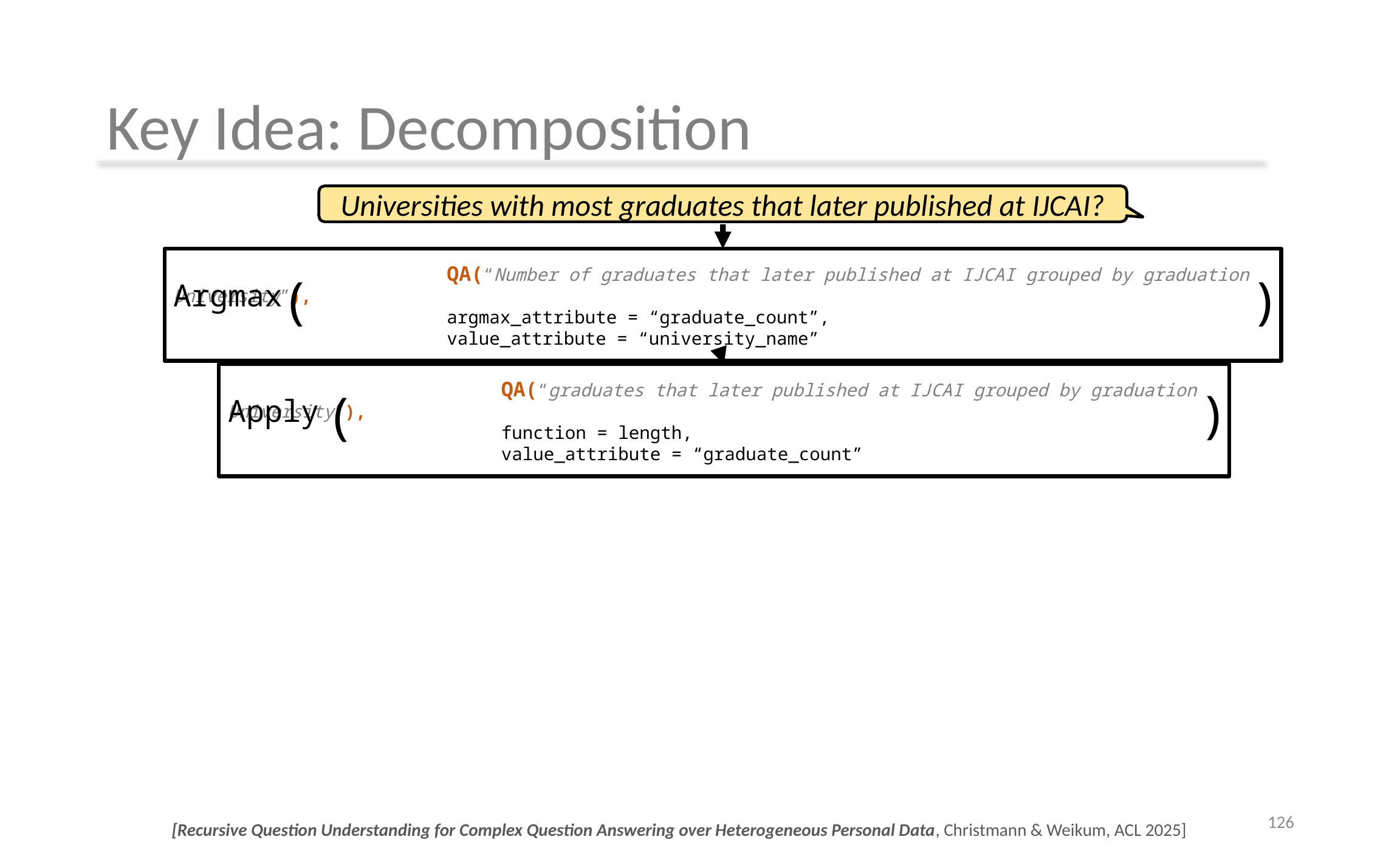

# Key Idea: Decomposition

Universities with most graduates that later published at IJCAI?

			QA(“Number of graduates that later published at IJCAI grouped by graduation University”),
			argmax_attribute = “graduate_count”,
			value_attribute = “university_name”

(
)
Argmax

			QA(“graduates that later published at IJCAI grouped by graduation University”),
			function = length,
			value_attribute = “graduate_count”

)
(
Apply
126
[Recursive Question Understanding for Complex Question Answering over Heterogeneous Personal Data, Christmann & Weikum, ACL 2025]